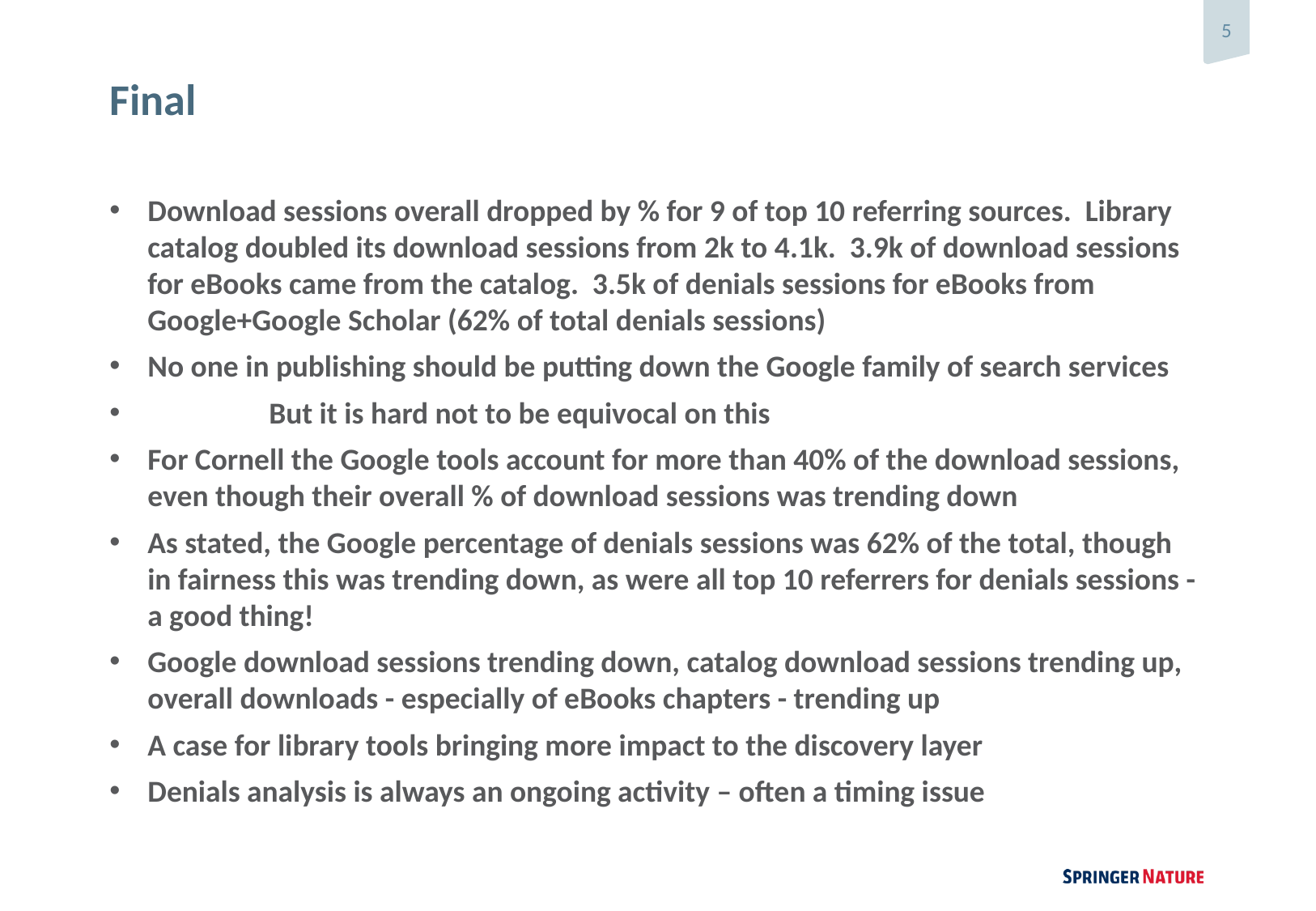

# Final
Download sessions overall dropped by % for 9 of top 10 referring sources.  Library catalog doubled its download sessions from 2k to 4.1k.  3.9k of download sessions for eBooks came from the catalog.  3.5k of denials sessions for eBooks from Google+Google Scholar (62% of total denials sessions)
No one in publishing should be putting down the Google family of search services
	But it is hard not to be equivocal on this
For Cornell the Google tools account for more than 40% of the download sessions, even though their overall % of download sessions was trending down
As stated, the Google percentage of denials sessions was 62% of the total, though in fairness this was trending down, as were all top 10 referrers for denials sessions - a good thing!
Google download sessions trending down, catalog download sessions trending up, overall downloads - especially of eBooks chapters - trending up
A case for library tools bringing more impact to the discovery layer
Denials analysis is always an ongoing activity – often a timing issue